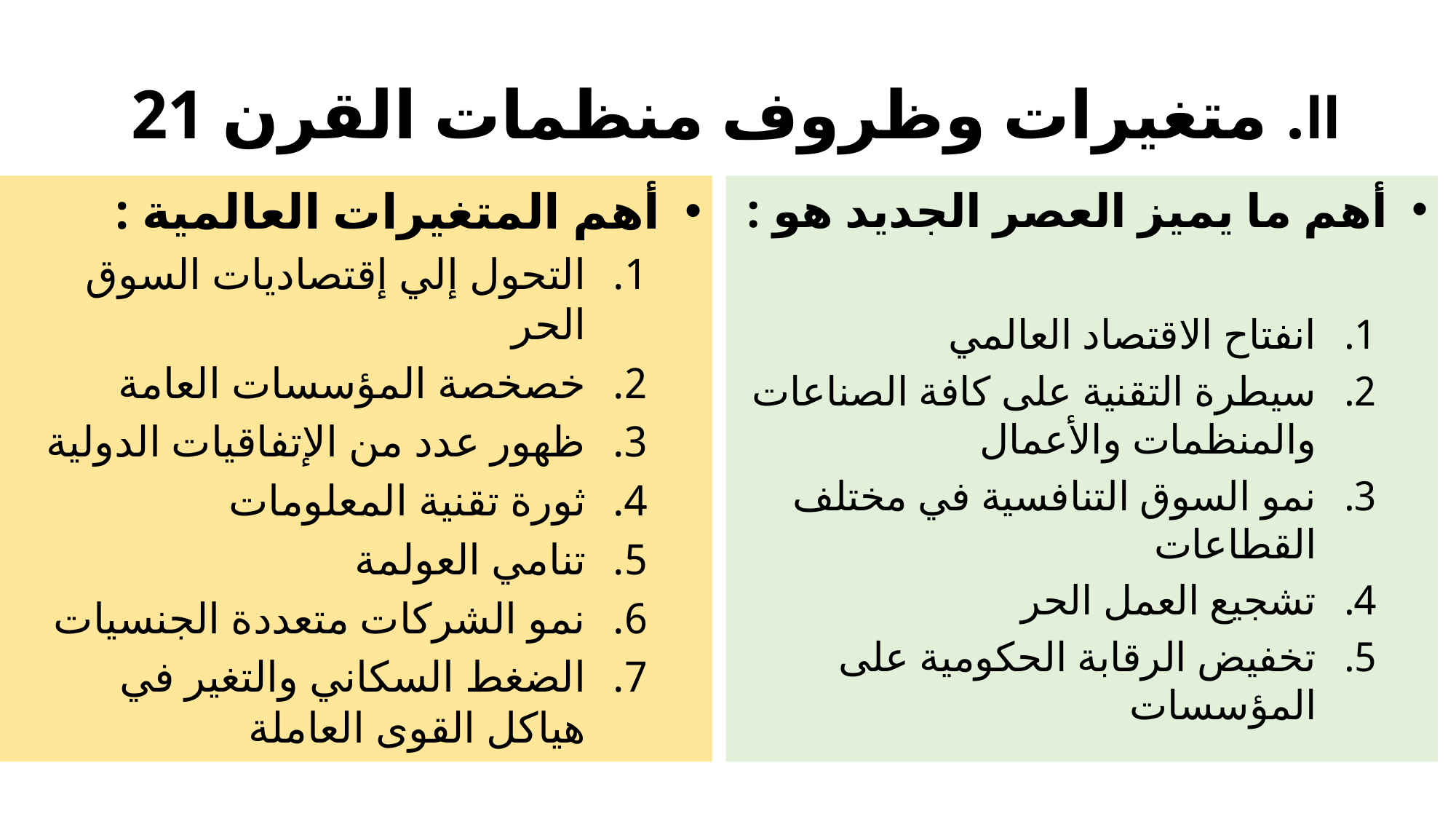

# II. متغيرات وظروف منظمات القرن 21
أهم المتغيرات العالمية :
التحول إلي إقتصاديات السوق الحر
خصخصة المؤسسات العامة
ظهور عدد من الإتفاقيات الدولية
ثورة تقنية المعلومات
تنامي العولمة
نمو الشركات متعددة الجنسيات
الضغط السكاني والتغير في هياكل القوى العاملة
أهم ما يميز العصر الجديد هو :

انفتاح الاقتصاد العالمي
سيطرة التقنية على كافة الصناعات والمنظمات والأعمال
نمو السوق التنافسية في مختلف القطاعات
تشجيع العمل الحر
تخفيض الرقابة الحكومية على المؤسسات